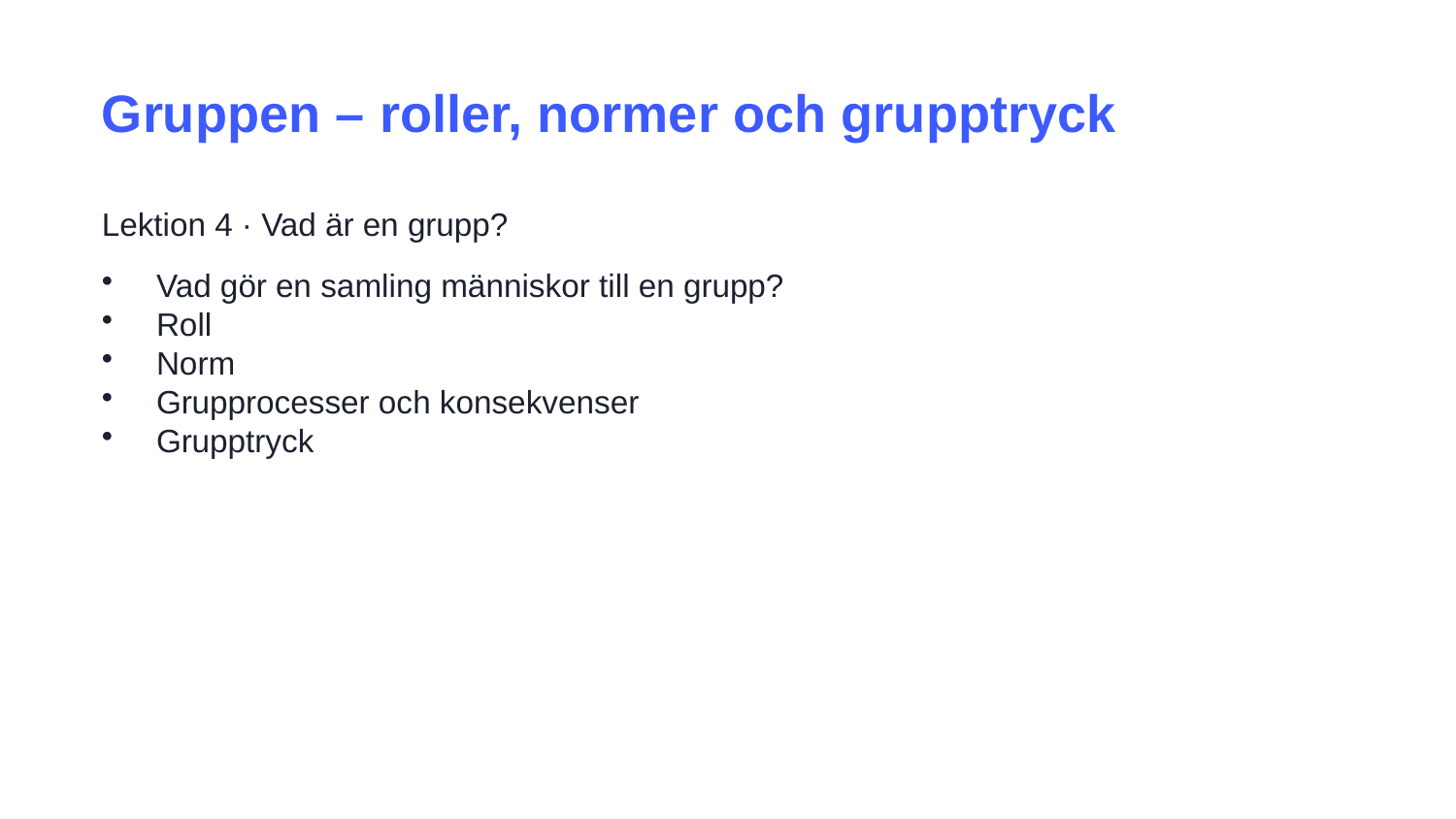

Gruppen – roller, normer och grupptryck
Lektion 4 · Vad är en grupp?
Vad gör en samling människor till en grupp?
Roll
Norm
Grupprocesser och konsekvenser
Grupptryck